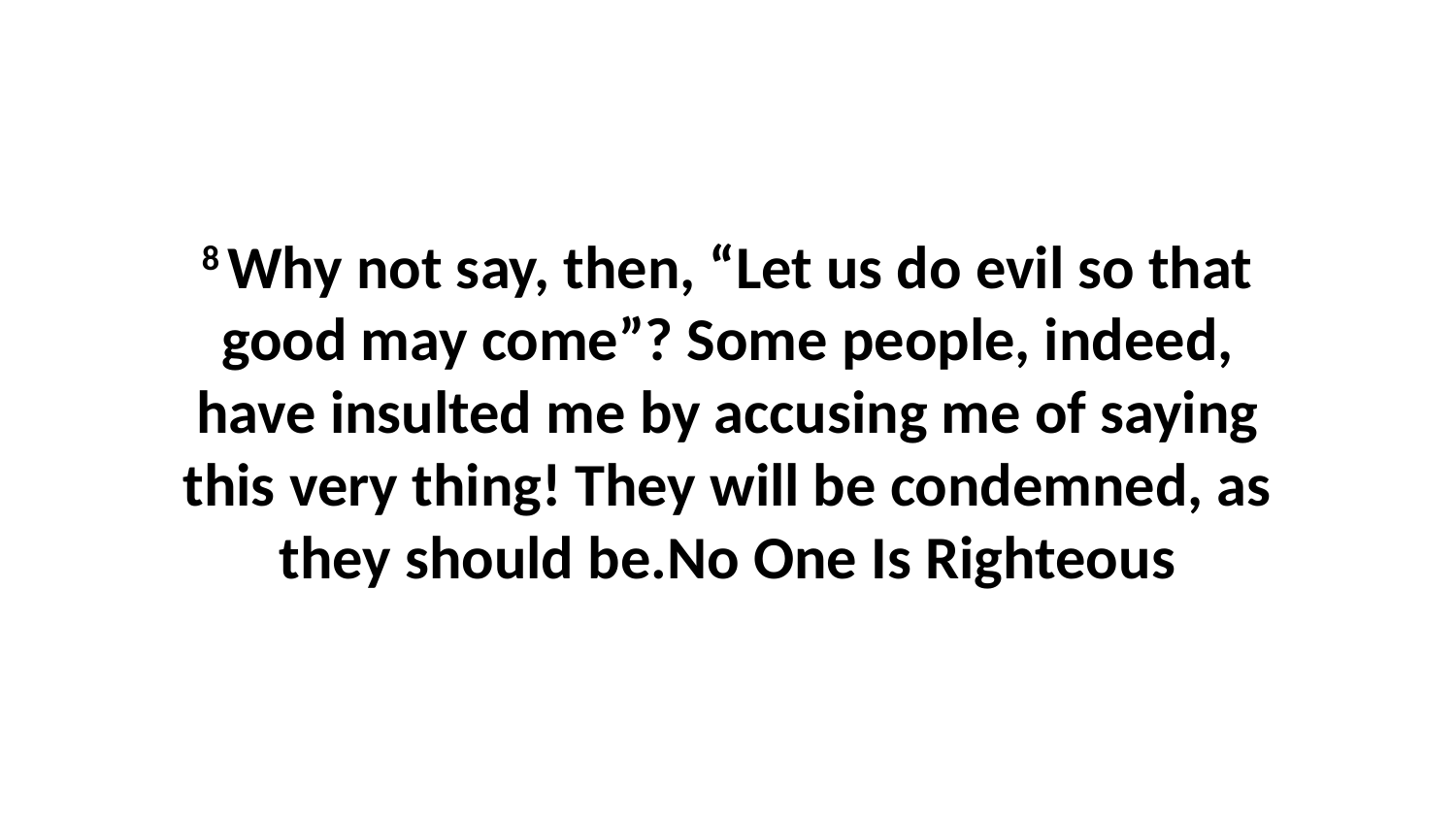

8 Why not say, then, “Let us do evil so that good may come”? Some people, indeed, have insulted me by accusing me of saying this very thing! They will be condemned, as they should be.No One Is Righteous